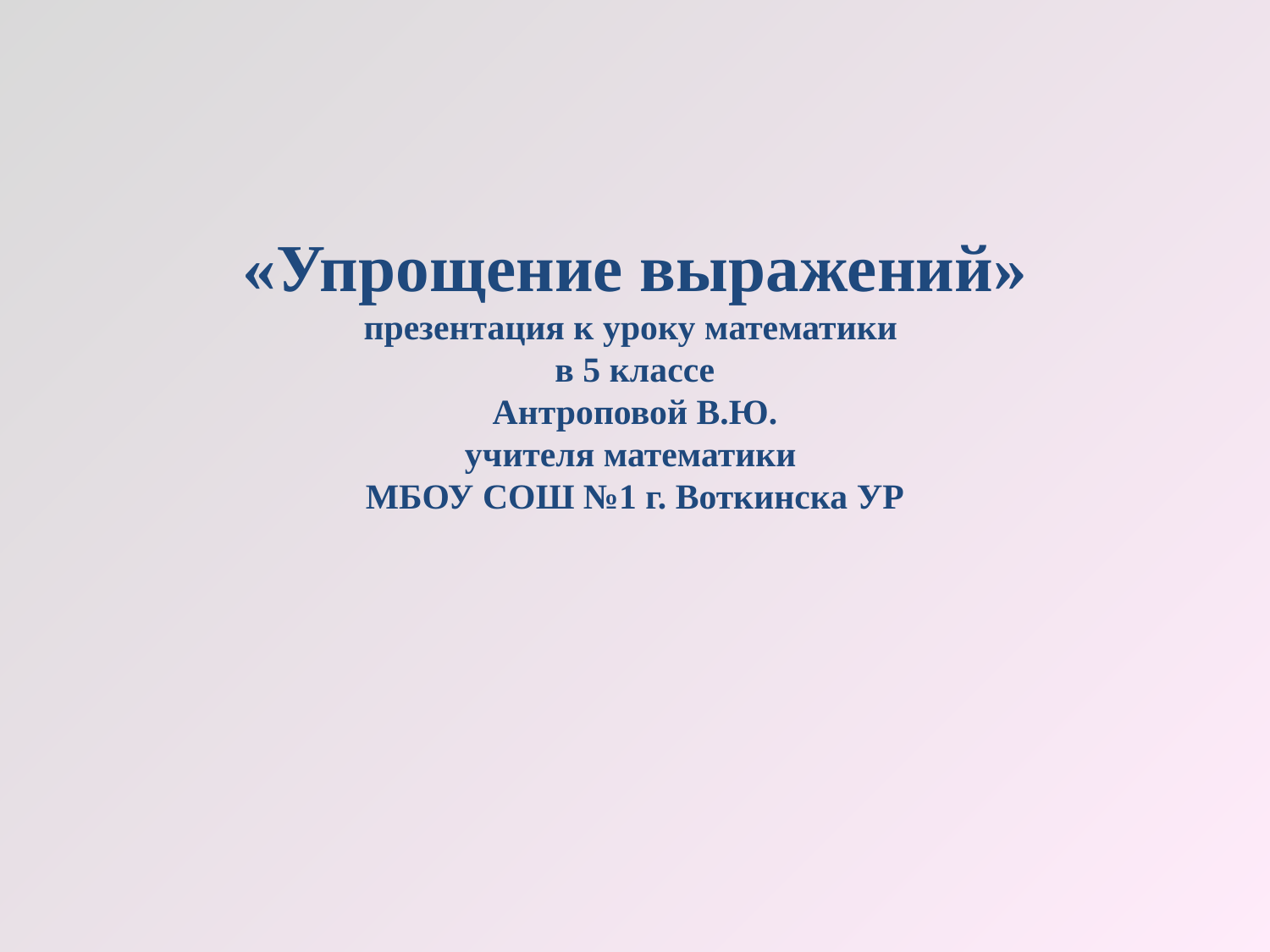

# «Упрощение выражений» презентация к уроку математики в 5 классе Антроповой В.Ю. учителя математики МБОУ СОШ №1 г. Воткинска УР